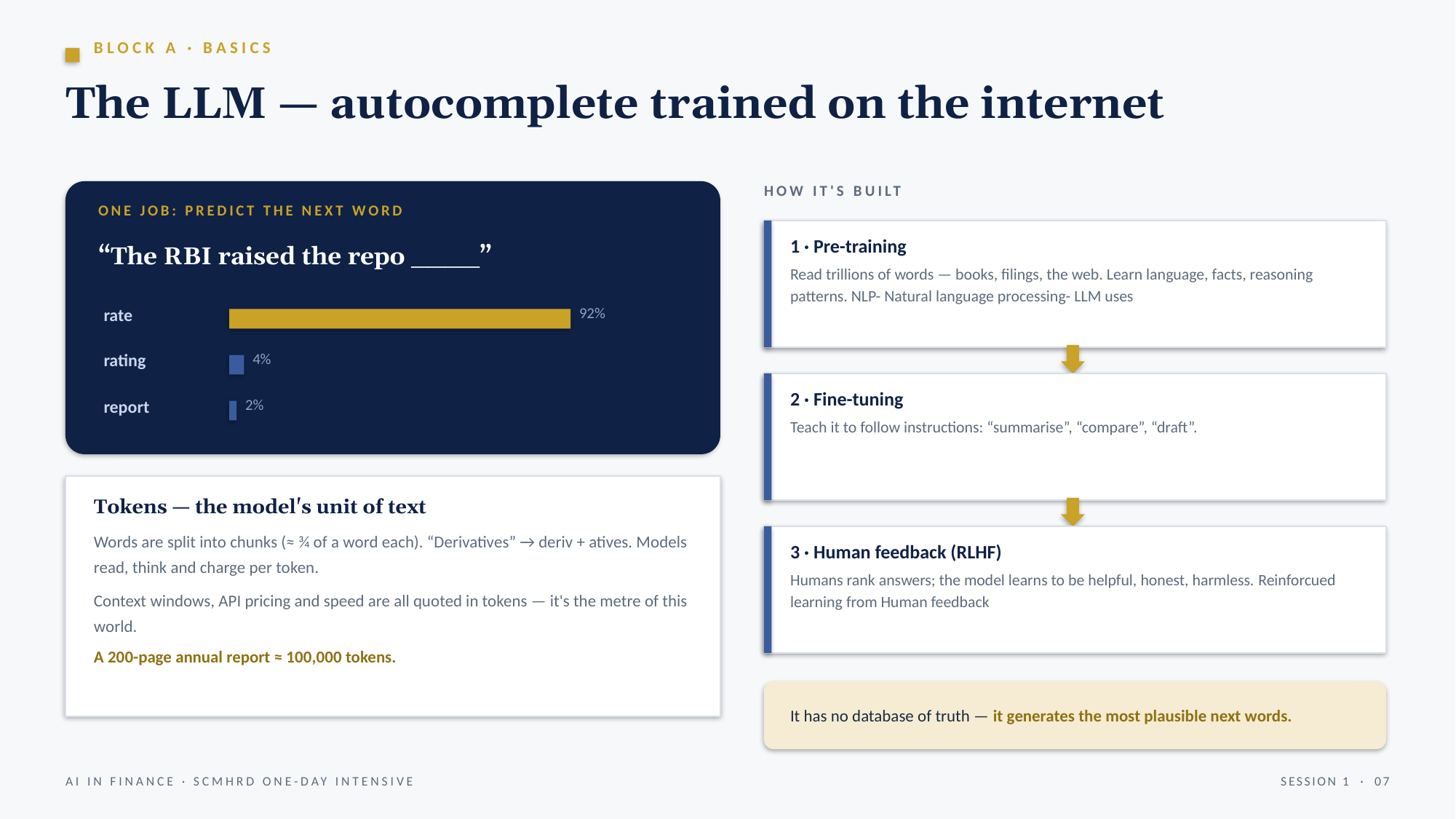

BLOCK A · BASICS

The LLM — autocomplete trained on the internet

HOW IT'S BUILT
ONE JOB: PREDICT THE NEXT WORD

1 · Pre-training
Read trillions of words — books, filings, the web. Learn language, facts, reasoning patterns. NLP- Natural language processing- LLM uses

“The RBI raised the repo ____”
rate
92%

rating
4%

2 · Fine-tuning
Teach it to follow instructions: “summarise”, “compare”, “draft”.
report
2%

Tokens — the model's unit of text
Words are split into chunks (≈ ¾ of a word each). “Derivatives” → deriv + atives. Models read, think and charge per token.
Context windows, API pricing and speed are all quoted in tokens — it's the metre of this world.
A 200-page annual report ≈ 100,000 tokens.

3 · Human feedback (RLHF)
Humans rank answers; the model learns to be helpful, honest, harmless. Reinforcued learning from Human feedback

It has no database of truth — it generates the most plausible next words.
AI IN FINANCE · SCMHRD ONE-DAY INTENSIVE
SESSION 1  ·  07